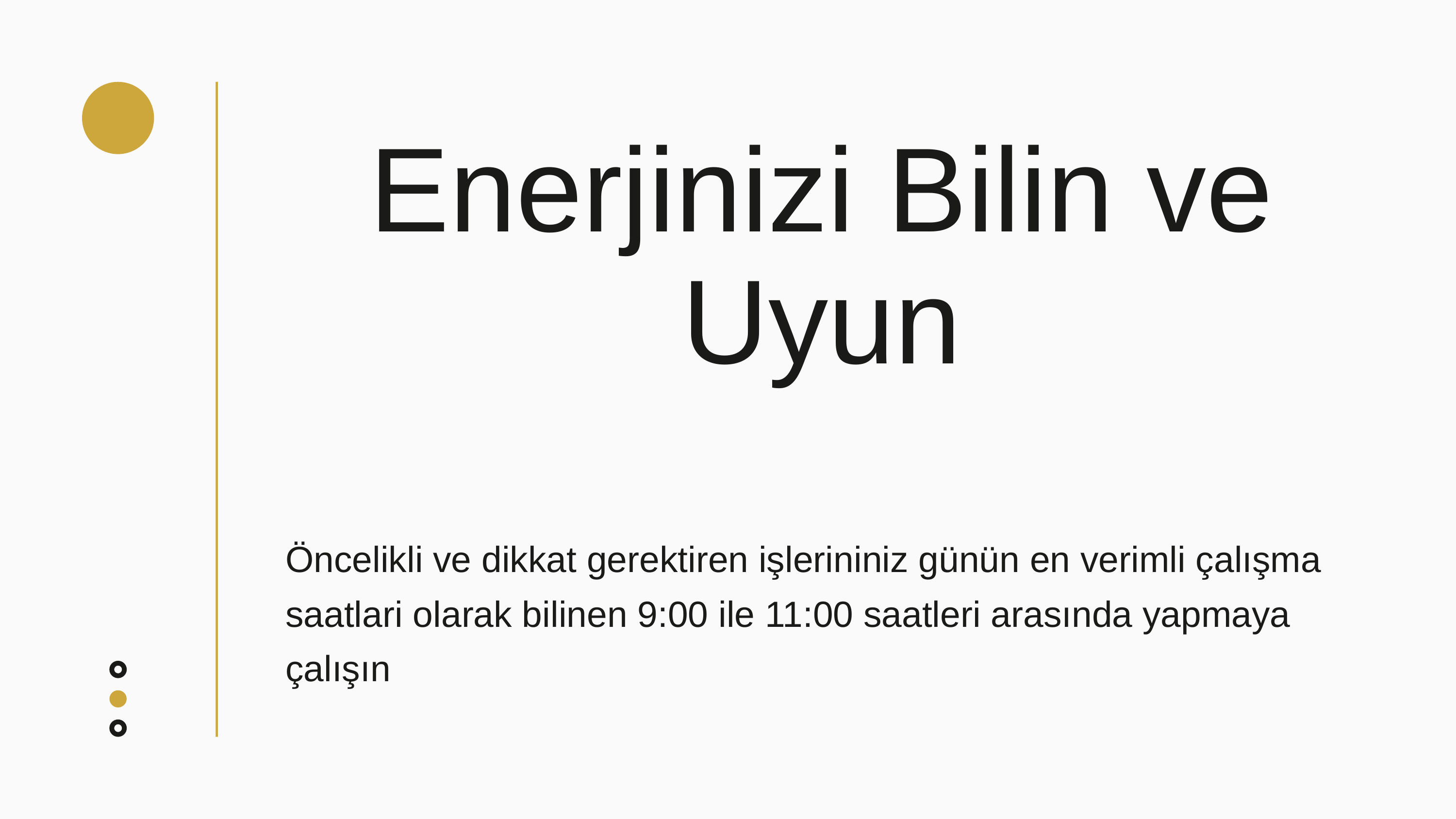

Enerjinizi Bilin ve Uyun
Öncelikli ve dikkat gerektiren işlerininiz günün en verimli çalışma saatlari olarak bilinen 9:00 ile 11:00 saatleri arasında yapmaya çalışın